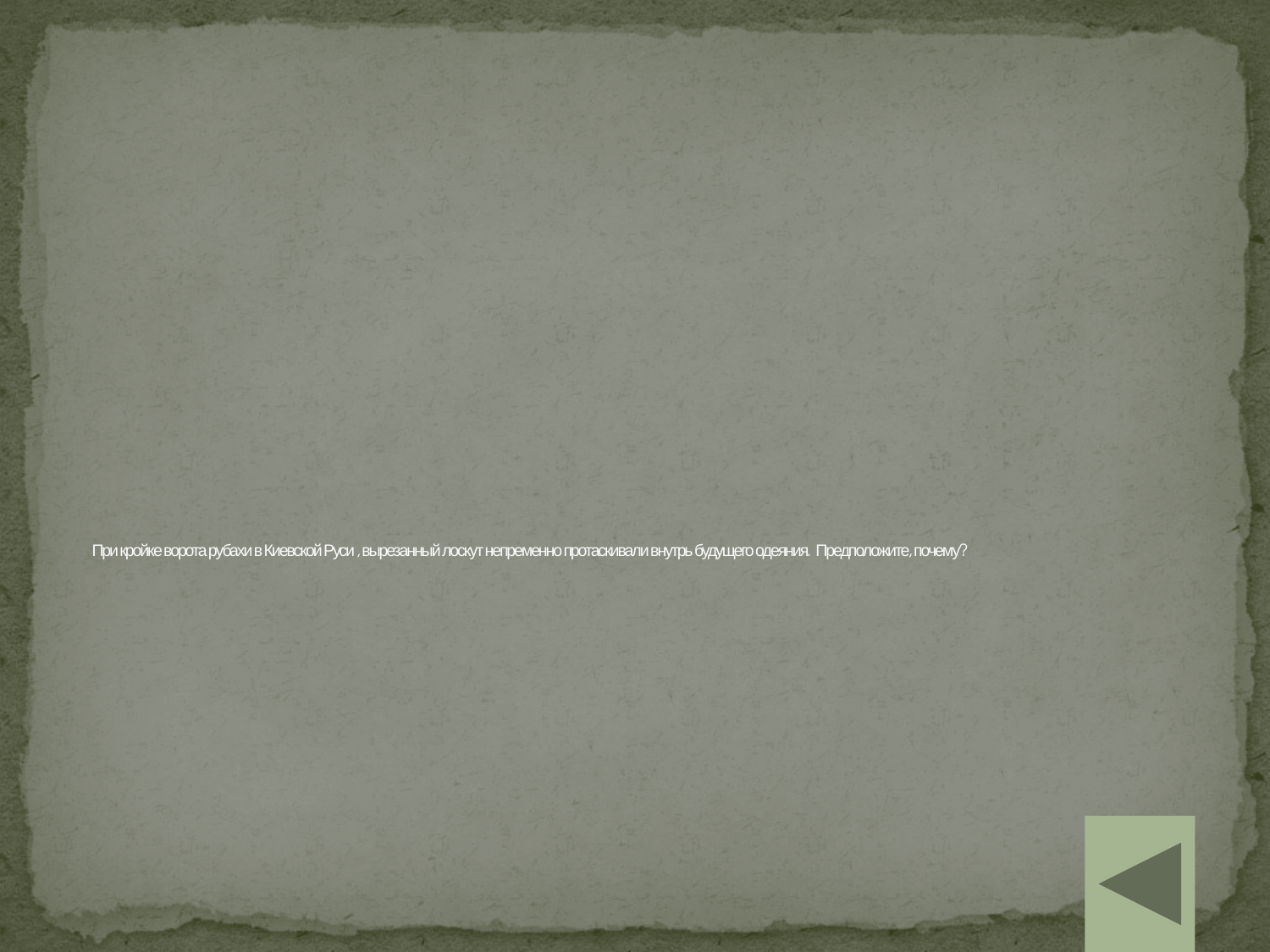

# При кройке ворота рубахи в Киевской Руси , вырезанный лоскут непременно протаскивали внутрь будущего одеяния.  Предположите, почему?